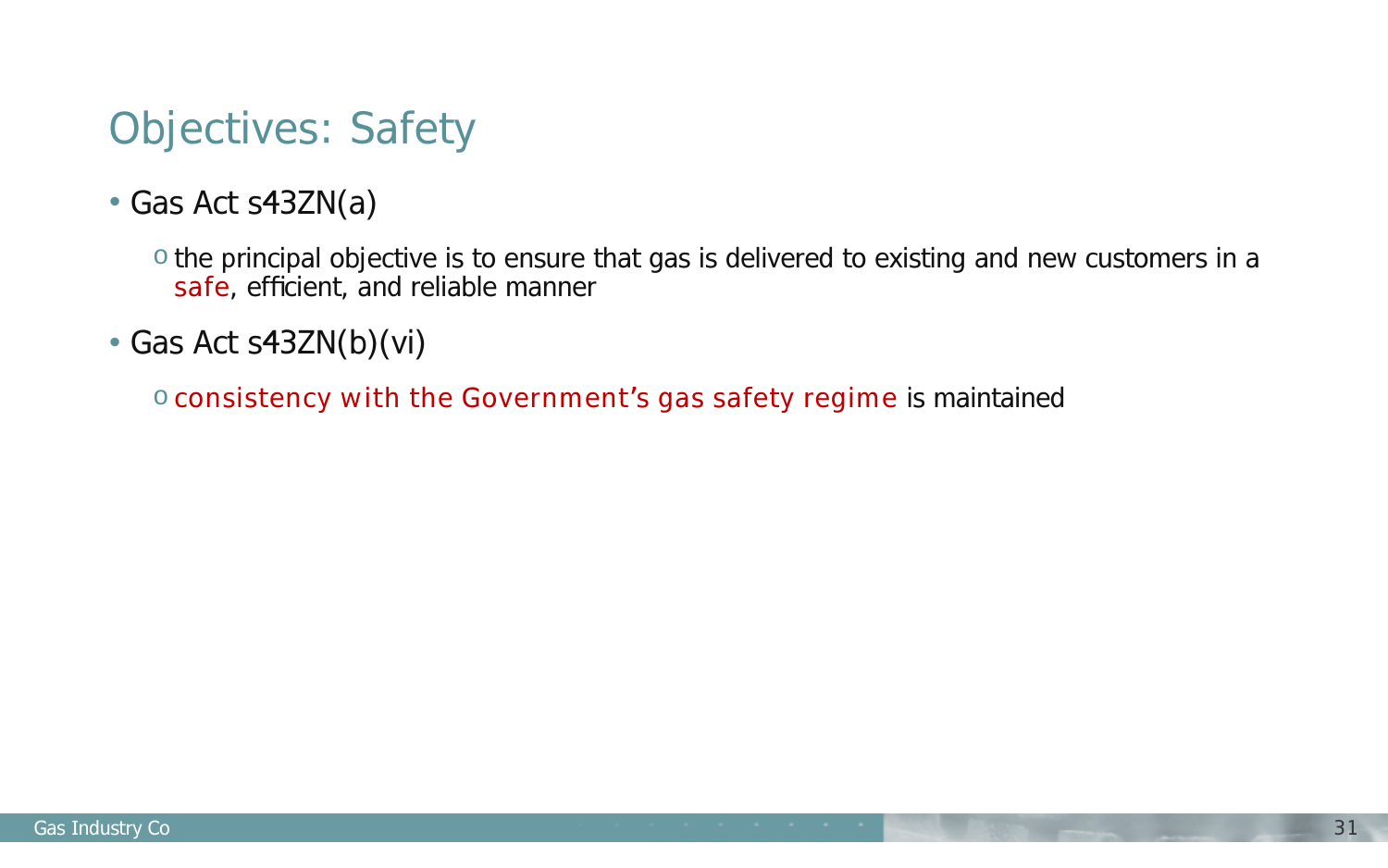

# Objectives: Safety
Gas Act s43ZN(a)
the principal objective is to ensure that gas is delivered to existing and new customers in a safe, efficient, and reliable manner
Gas Act s43ZN(b)(vi)
consistency with the Government’s gas safety regime is maintained

Gas Industry Co
31